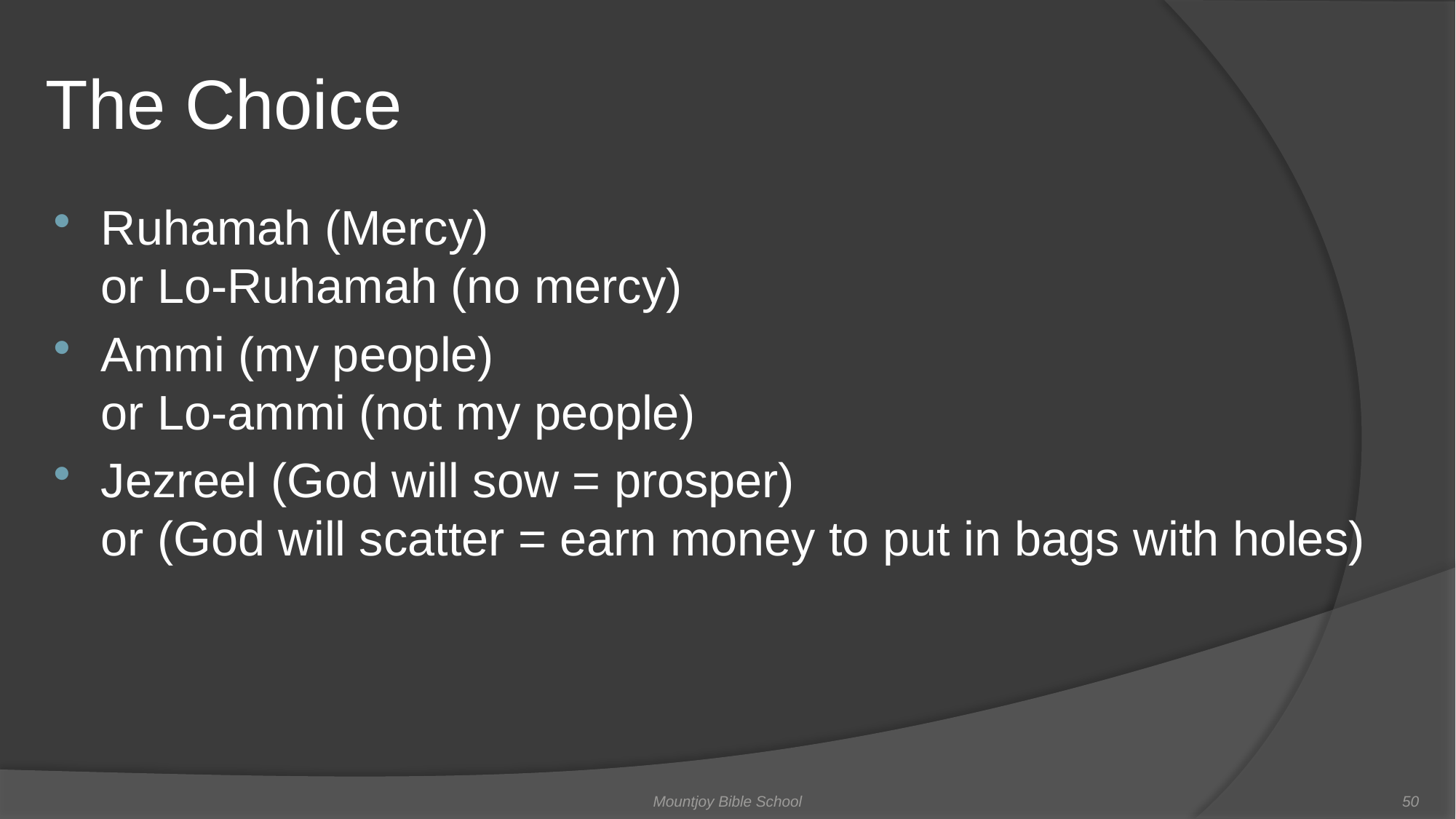

# The Choice
Ruhamah (Mercy)
or Lo-Ruhamah (no mercy)
Ammi (my people)
or Lo-ammi (not my people)
Jezreel (God will sow = prosper)
or (God will scatter = earn money to put in bags with holes)

Mountjoy Bible School
50